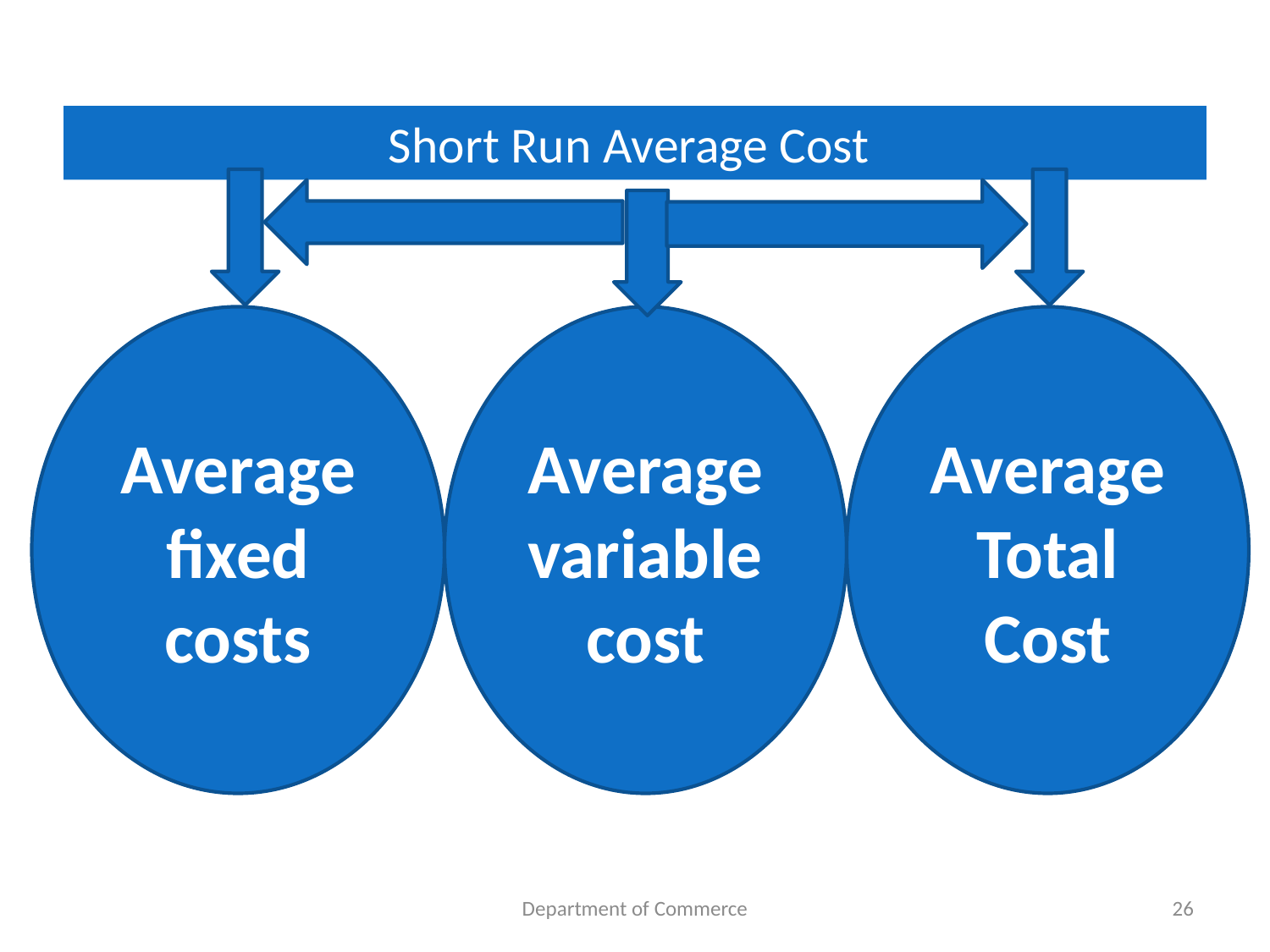

# Short Run Average Cost

Average fixed costs
Average variable cost
Average Total Cost
Department of Commerce
26